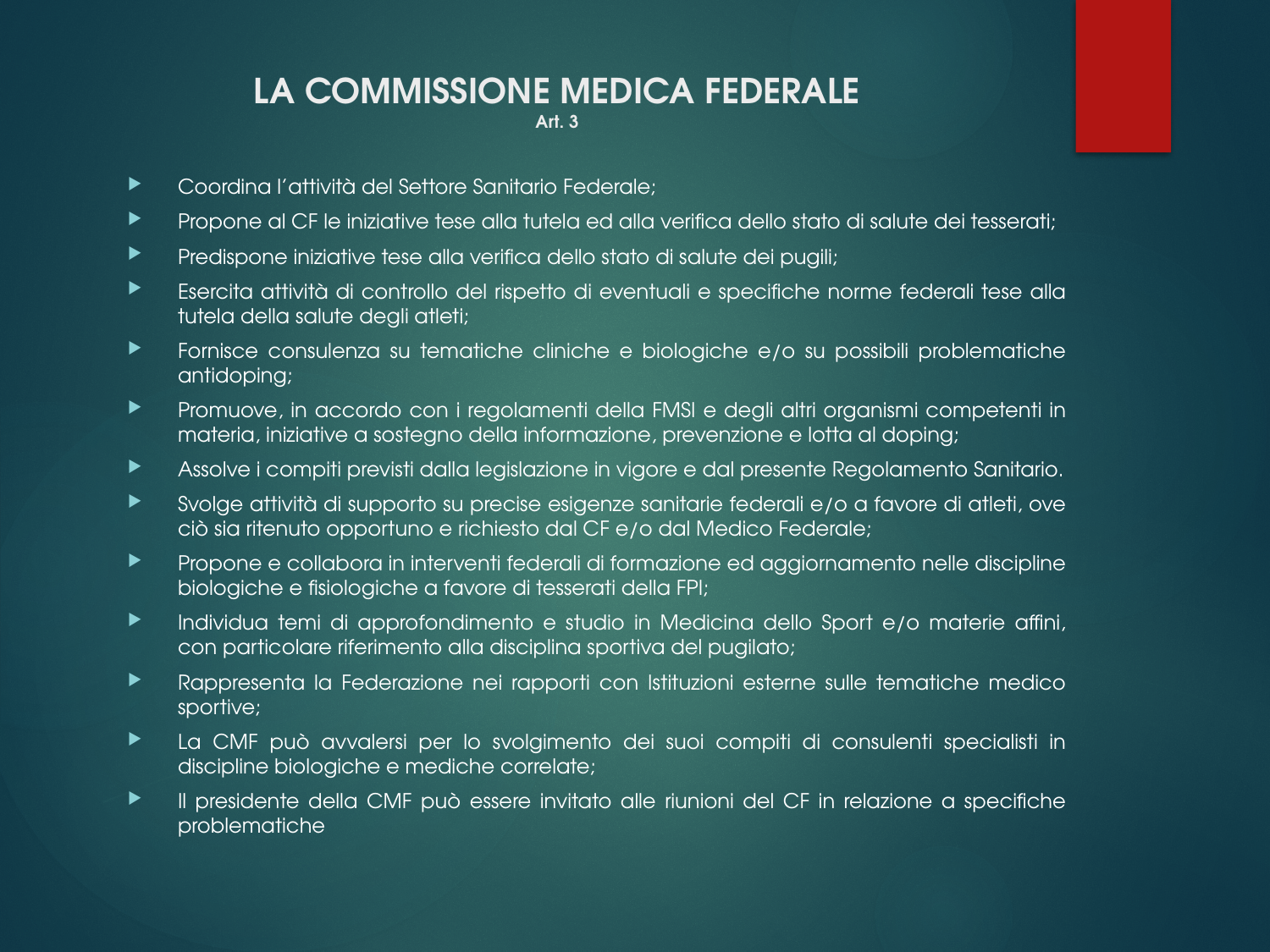

# LA COMMISSIONE MEDICA FEDERALE Art. 3
Coordina l’attività del Settore Sanitario Federale;
Propone al CF le iniziative tese alla tutela ed alla verifica dello stato di salute dei tesserati;
Predispone iniziative tese alla verifica dello stato di salute dei pugili;
Esercita attività di controllo del rispetto di eventuali e specifiche norme federali tese alla tutela della salute degli atleti;
Fornisce consulenza su tematiche cliniche e biologiche e/o su possibili problematiche antidoping;
Promuove, in accordo con i regolamenti della FMSI e degli altri organismi competenti in materia, iniziative a sostegno della informazione, prevenzione e lotta al doping;
Assolve i compiti previsti dalla legislazione in vigore e dal presente Regolamento Sanitario.
Svolge attività di supporto su precise esigenze sanitarie federali e/o a favore di atleti, ove ciò sia ritenuto opportuno e richiesto dal CF e/o dal Medico Federale;
Propone e collabora in interventi federali di formazione ed aggiornamento nelle discipline biologiche e fisiologiche a favore di tesserati della FPI;
Individua temi di approfondimento e studio in Medicina dello Sport e/o materie affini, con particolare riferimento alla disciplina sportiva del pugilato;
Rappresenta la Federazione nei rapporti con Istituzioni esterne sulle tematiche medico sportive;
La CMF può avvalersi per lo svolgimento dei suoi compiti di consulenti specialisti in discipline biologiche e mediche correlate;
Il presidente della CMF può essere invitato alle riunioni del CF in relazione a specifiche problematiche